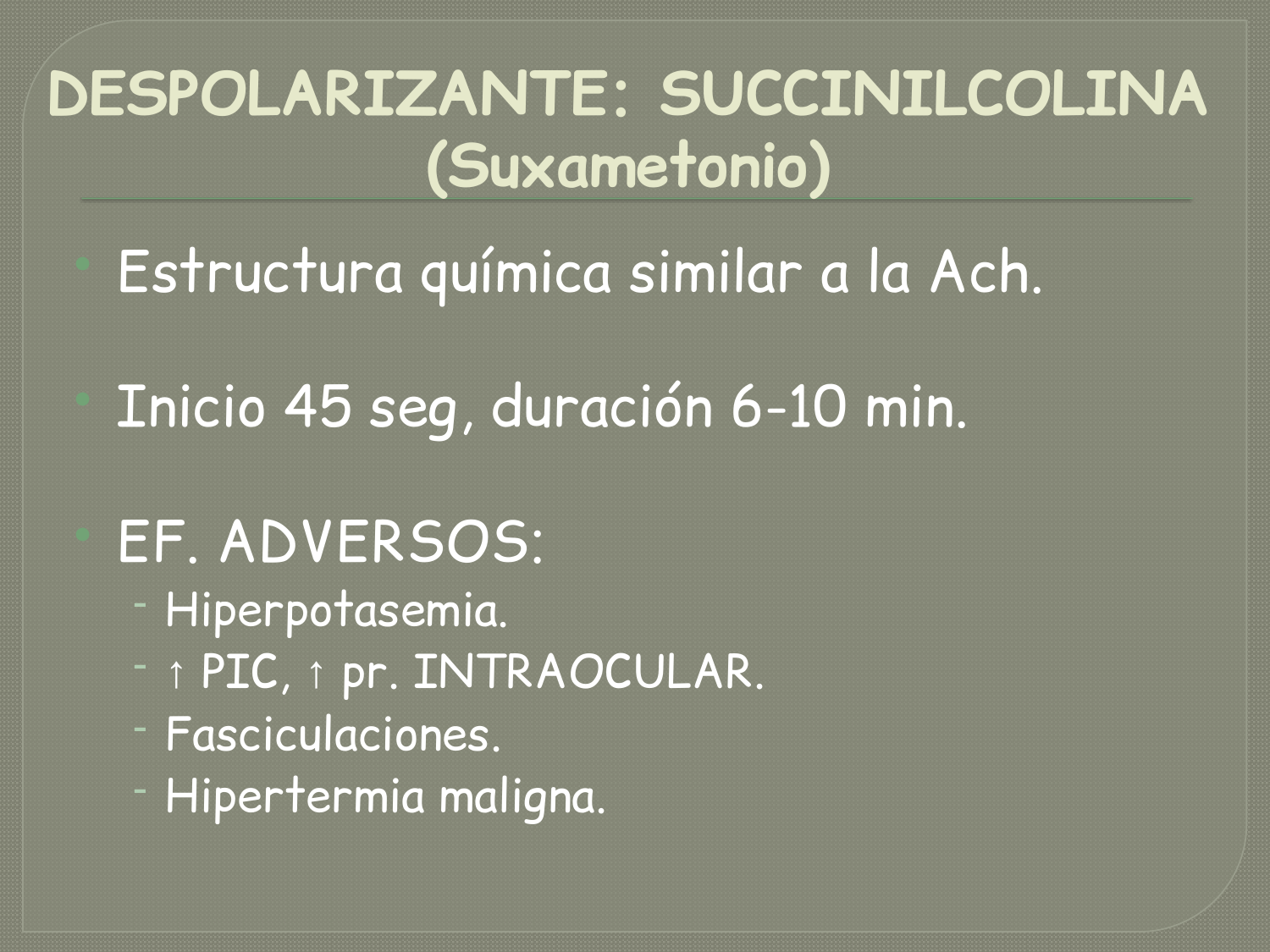

# DESPOLARIZANTE: SUCCINILCOLINA (Suxametonio)
Estructura química similar a la Ach.

Inicio 45 seg, duración 6-10 min.

EF. ADVERSOS:
Hiperpotasemia.
↑ PIC, ↑ pr. INTRAOCULAR.
Fasciculaciones.
Hipertermia maligna.